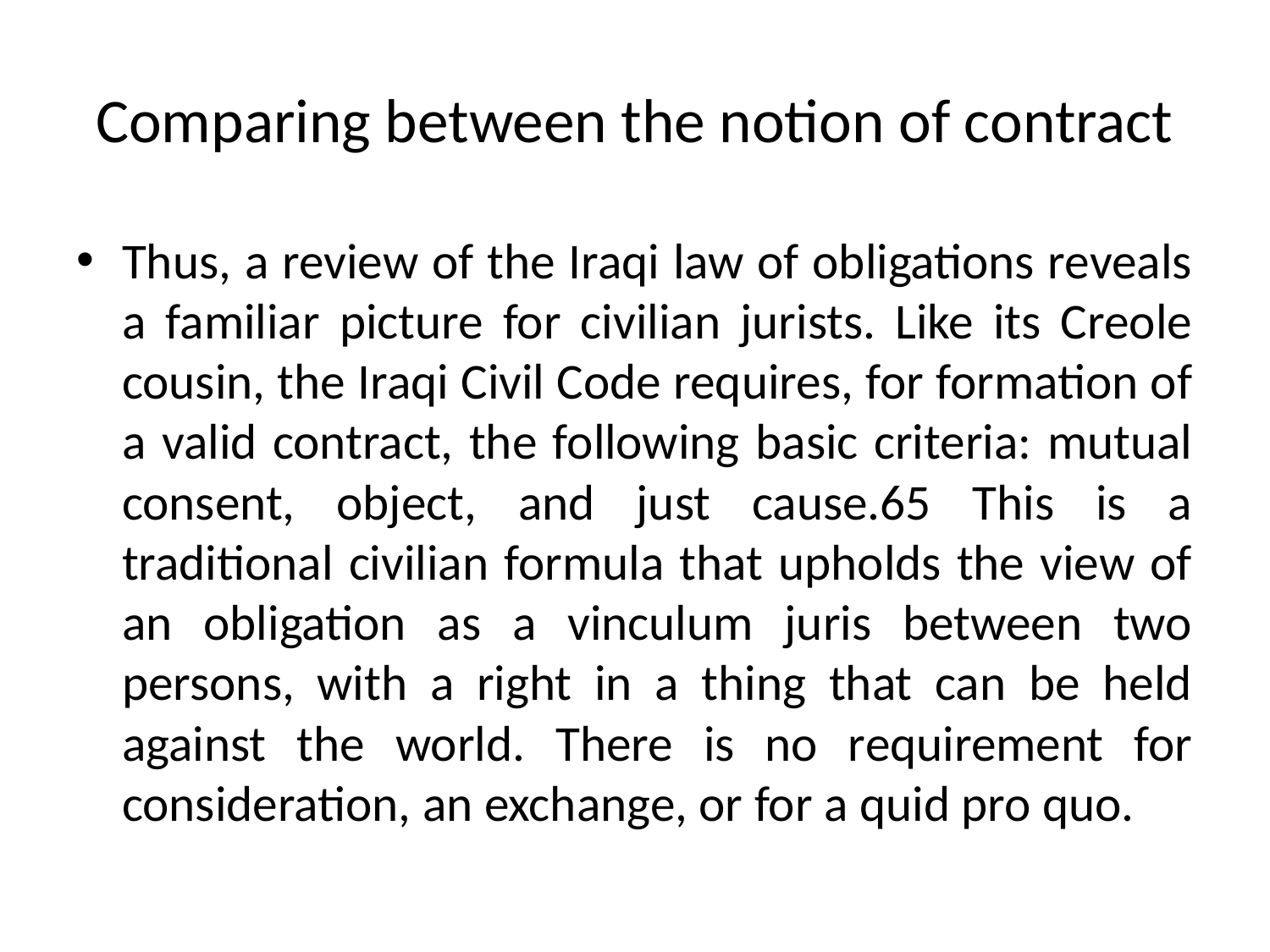

# Comparing between the notion of contract
Thus, a review of the Iraqi law of obligations reveals a familiar picture for civilian jurists. Like its Creole cousin, the Iraqi Civil Code requires, for formation of a valid contract, the following basic criteria: mutual consent, object, and just cause.65 This is a traditional civilian formula that upholds the view of an obligation as a vinculum juris between two persons, with a right in a thing that can be held against the world. There is no requirement for consideration, an exchange, or for a quid pro quo.